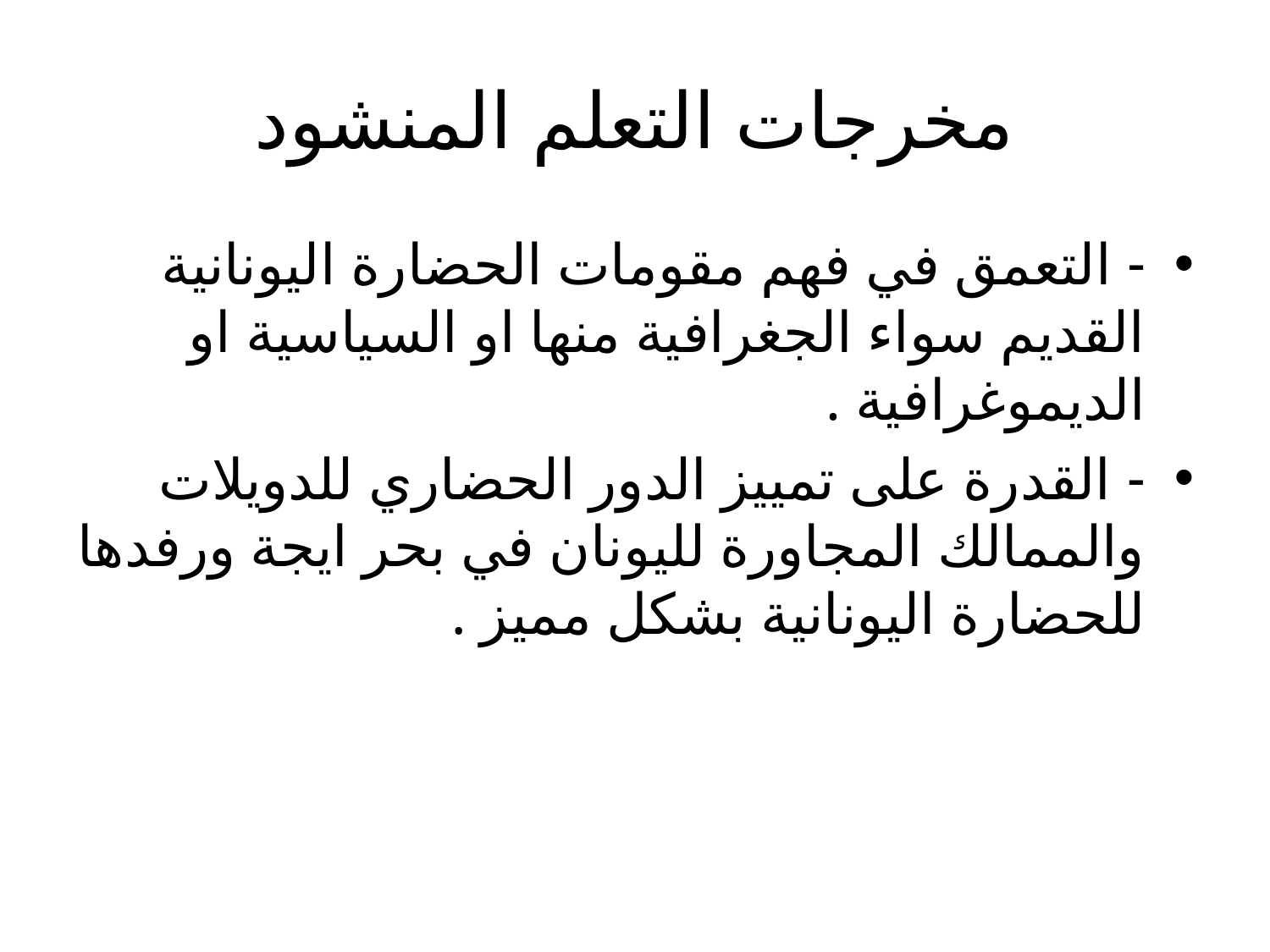

# مخرجات التعلم المنشود
- التعمق في فهم مقومات الحضارة اليونانية القديم سواء الجغرافية منها او السياسية او الديموغرافية .
- القدرة على تمييز الدور الحضاري للدويلات والممالك المجاورة لليونان في بحر ايجة ورفدها للحضارة اليونانية بشكل مميز .